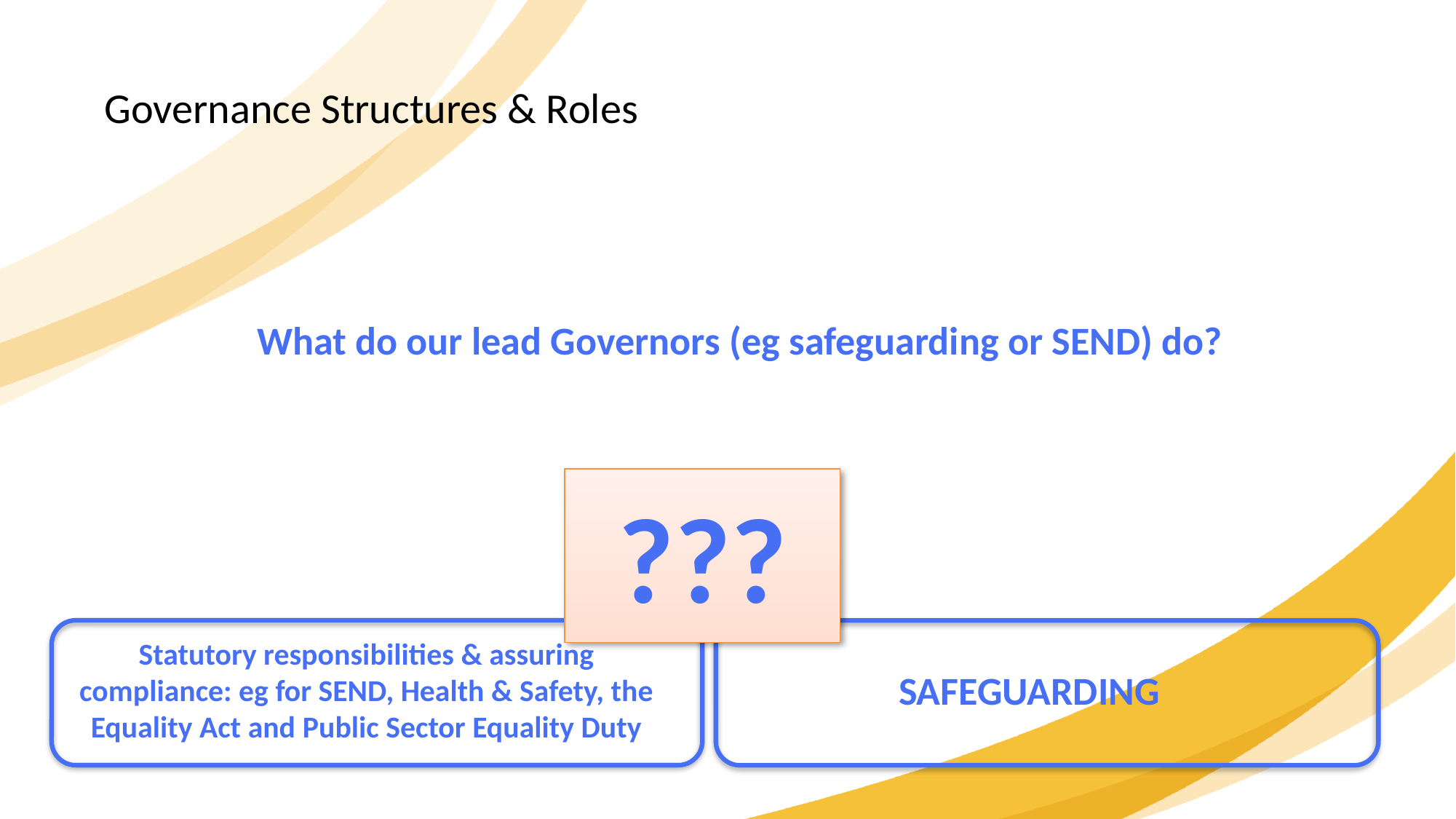

Governance Structures & Roles

What do our lead Governors (eg safeguarding or SEND) do?

???

Statutory responsibilities & assuring compliance: eg for SEND, Health & Safety, the Equality Act and Public Sector Equality Duty

SAFEGUARDING